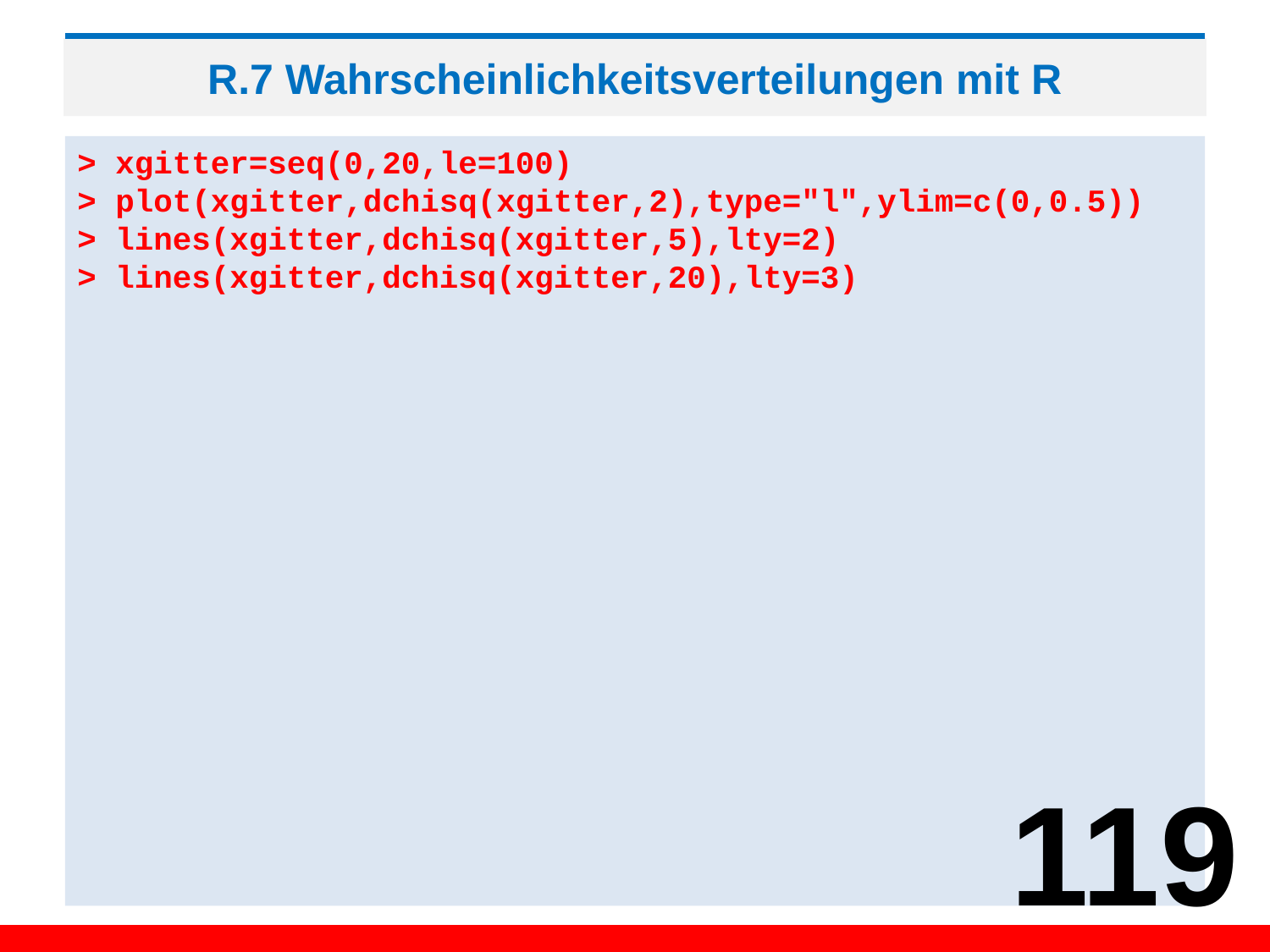

# R.7 Wahrscheinlichkeitsverteilungen mit R

> xgitter=seq(0,20,le=100)
> plot(xgitter,dchisq(xgitter,2),type="l",ylim=c(0,0.5))
> lines(xgitter,dchisq(xgitter,5),lty=2)
> lines(xgitter,dchisq(xgitter,20),lty=3)
119